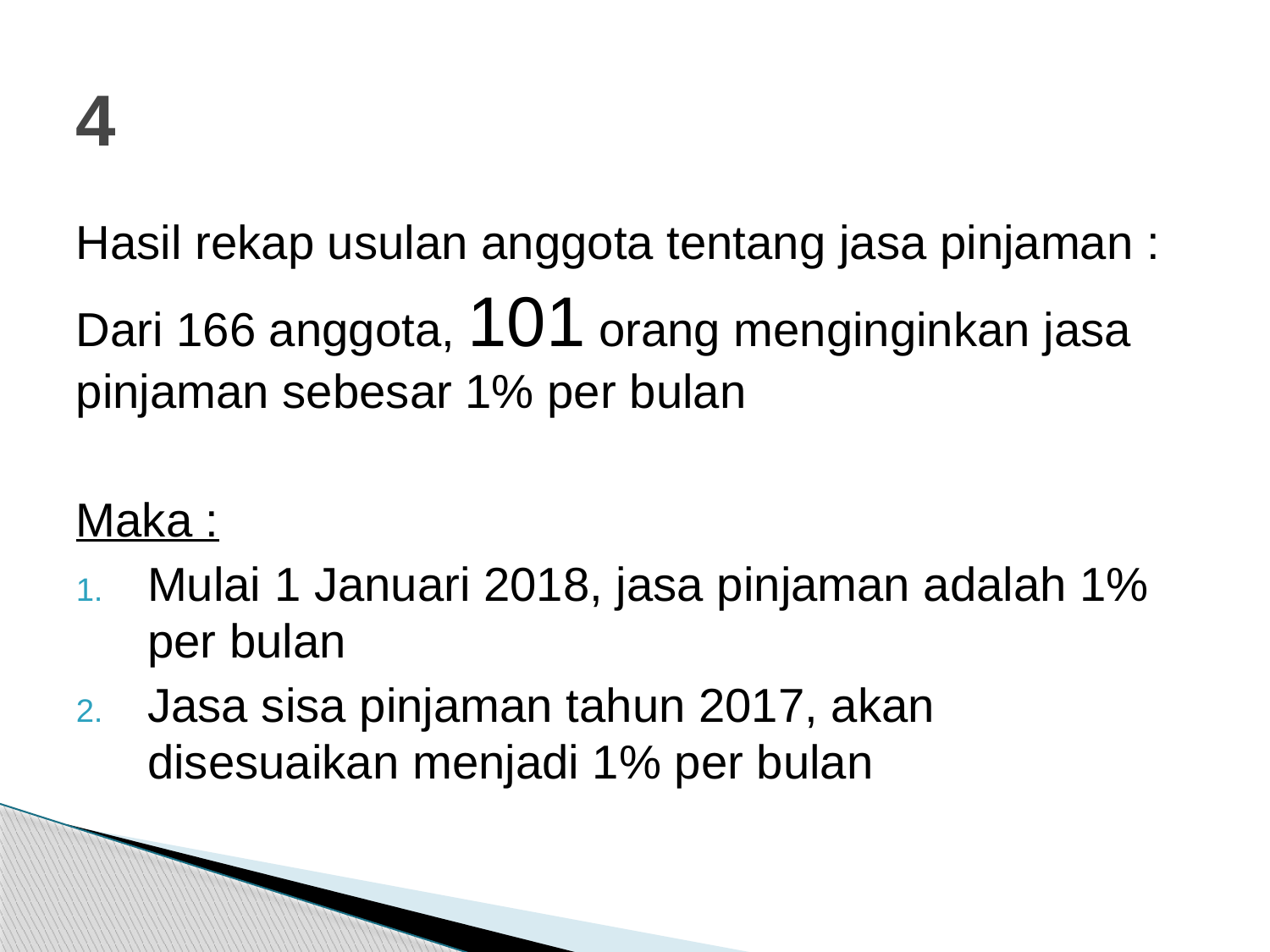

# 4
Hasil rekap usulan anggota tentang jasa pinjaman :
Dari 166 anggota, 101 orang menginginkan jasa pinjaman sebesar 1% per bulan

Maka :
Mulai 1 Januari 2018, jasa pinjaman adalah 1% per bulan
Jasa sisa pinjaman tahun 2017, akan disesuaikan menjadi 1% per bulan